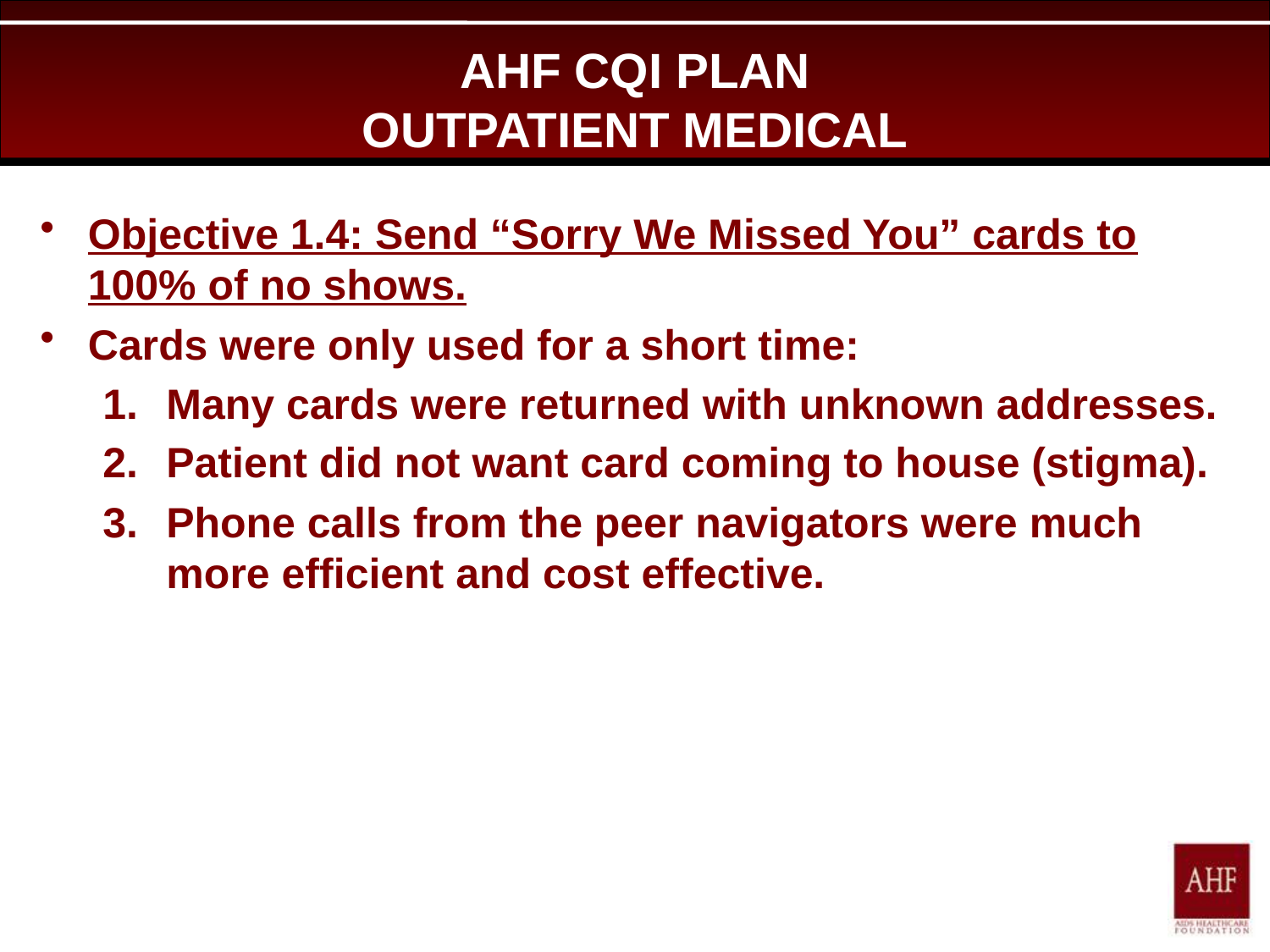

# AHF CQI PLAN OUTPATIENT MEDICAL
Objective 1.4: Send “Sorry We Missed You” cards to 100% of no shows.
Cards were only used for a short time:
Many cards were returned with unknown addresses.
Patient did not want card coming to house (stigma).
Phone calls from the peer navigators were much more efficient and cost effective.